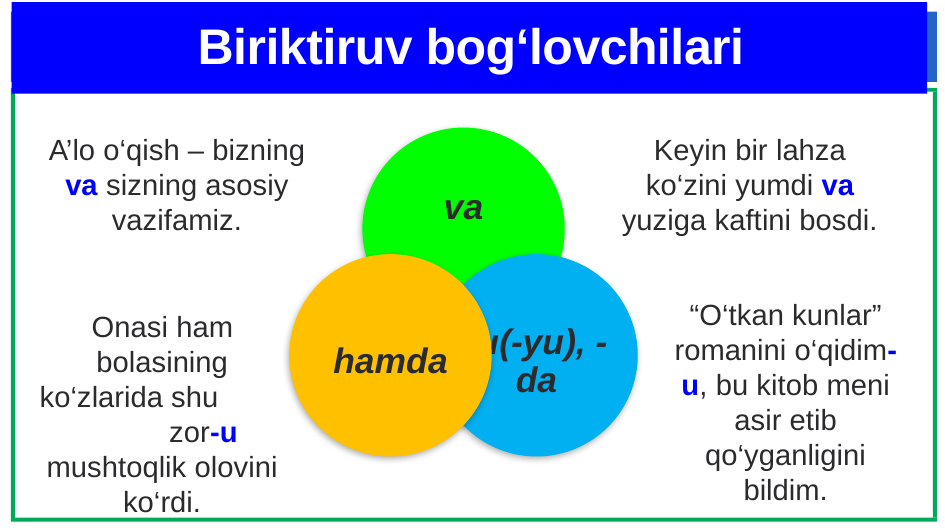

# Biriktiruv bog‘lovchilari
va
-u(-yu), -da
hamda
A’lo o‘qish – bizning va sizning asosiy vazifamiz.
Keyin bir lahza ko‘zini yumdi va yuziga kaftini bosdi.
“O‘tkan kunlar” romanini o‘qidim-u, bu kitob meni asir etib qo‘yganligini bildim.
Onasi ham bolasining ko‘zlarida shu                   zor-u mushtoqlik olovini ko‘rdi.